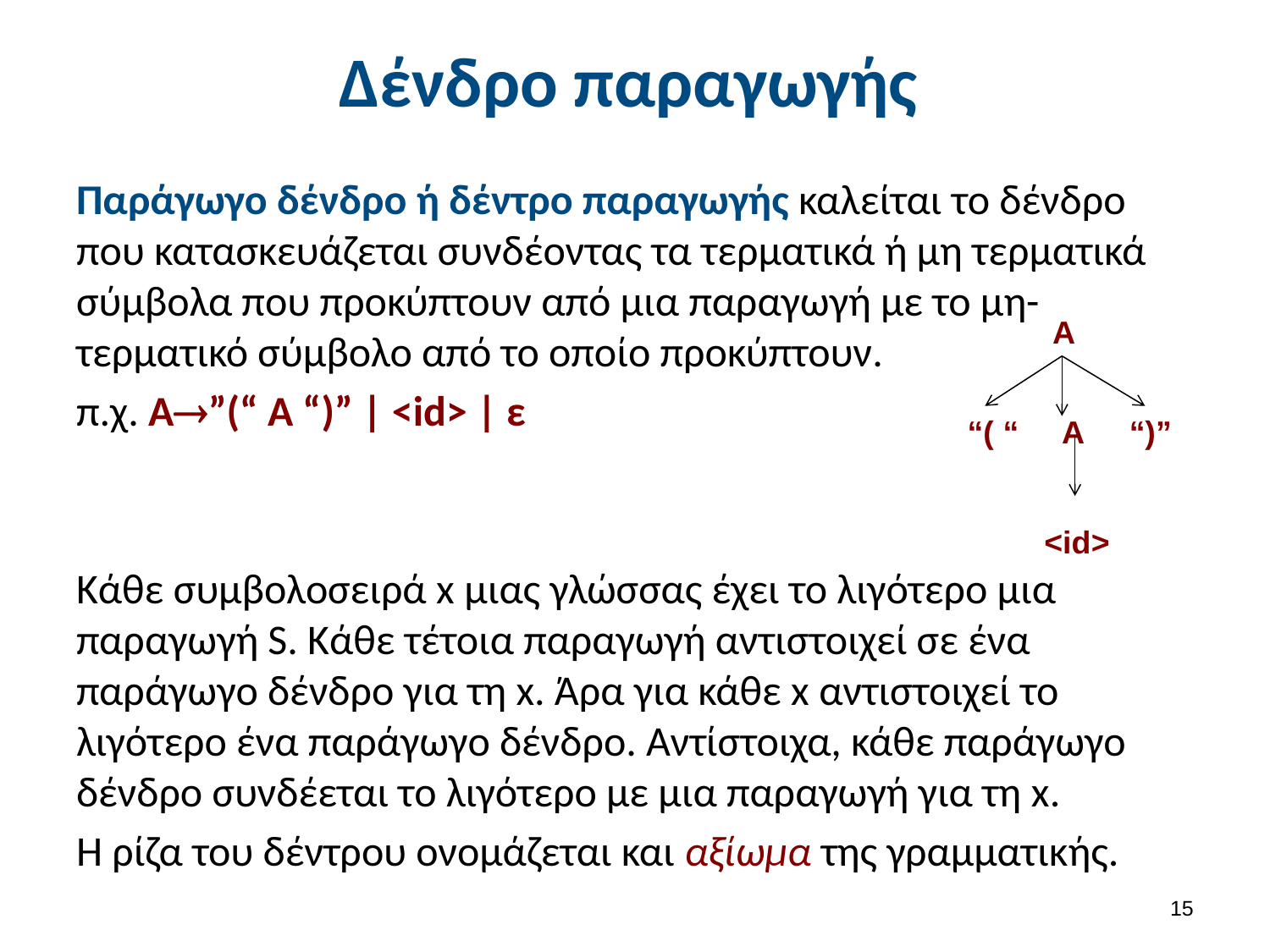

# Δένδρο παραγωγής
Παράγωγο δένδρο ή δέντρο παραγωγής καλείται το δένδρο που κατασκευάζεται συνδέοντας τα τερματικά ή μη τερματικά σύμβολα που προκύπτουν από μια παραγωγή με το μη-τερματικό σύμβολο από το οποίο προκύπτουν.
π.χ. A→”(“ A “)” | <id> | ε

Κάθε συμβολοσειρά x μιας γλώσσας έχει το λιγότερο μια παραγωγή S. Κάθε τέτοια παραγωγή αντιστοιχεί σε ένα παράγωγο δένδρο για τη x. Άρα για κάθε x αντιστοιχεί το λιγότερο ένα παράγωγο δένδρο. Αντίστοιχα, κάθε παράγωγο δένδρο συνδέεται το λιγότερο με μια παραγωγή για τη x.
Η ρίζα του δέντρου ονομάζεται και αξίωμα της γραμματικής.

Α
“( “     Α     “)”
   <id>
15